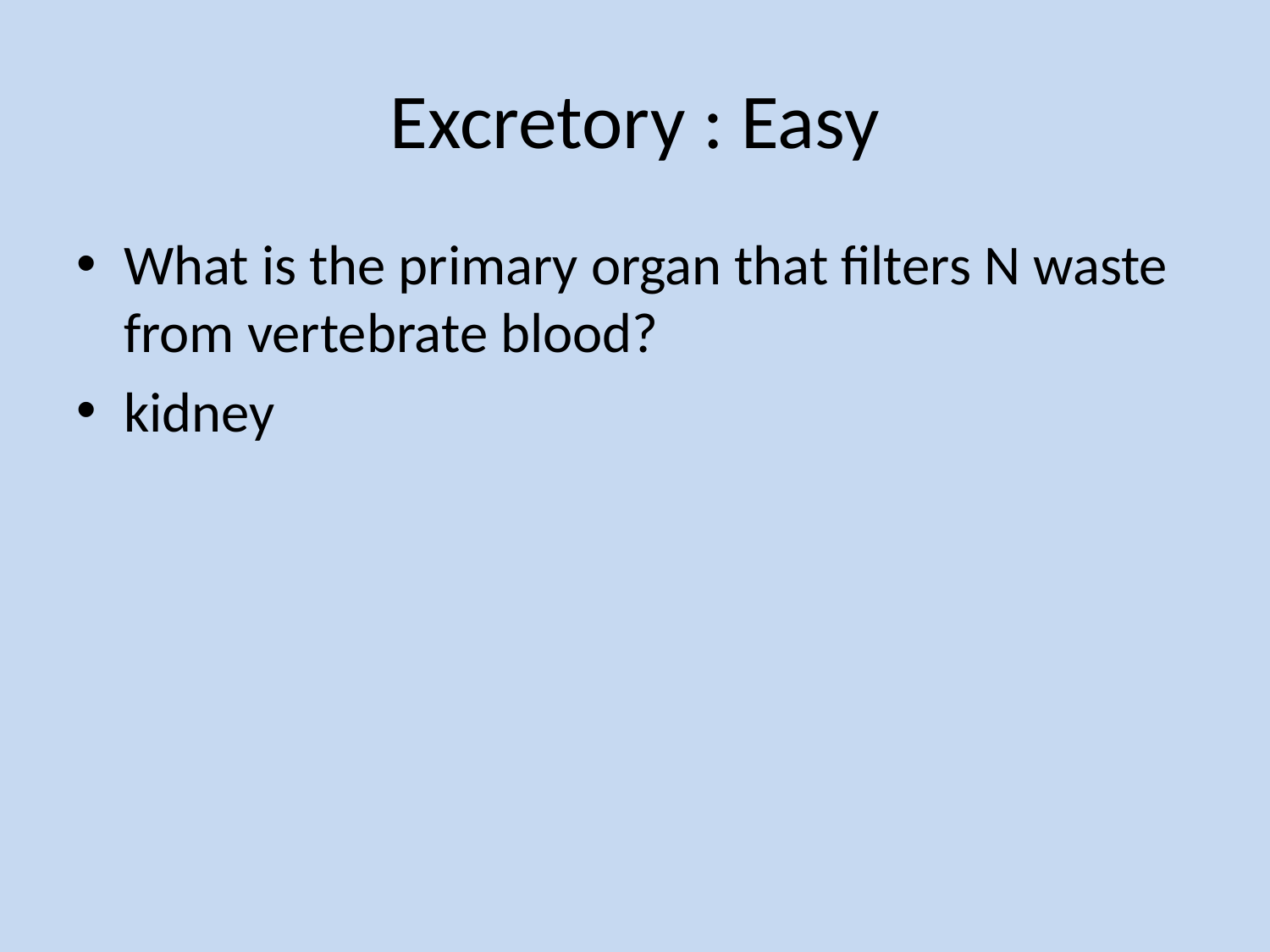

# Excretory : Easy
What is the primary organ that filters N waste from vertebrate blood?
kidney